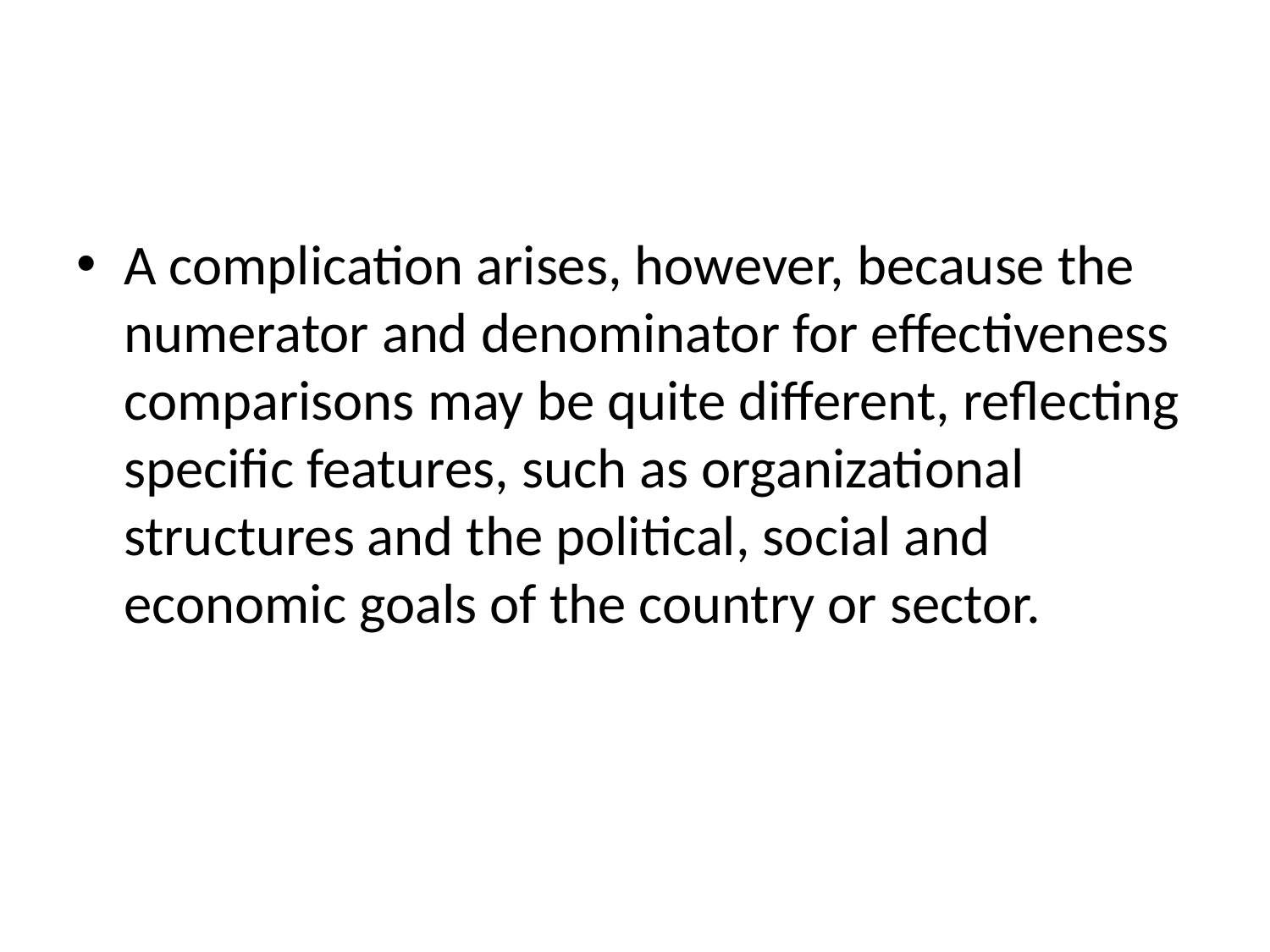

#
A complication arises, however, because the numerator and denominator for effectiveness comparisons may be quite different, reflecting specific features, such as organizational structures and the political, social and economic goals of the country or sector.